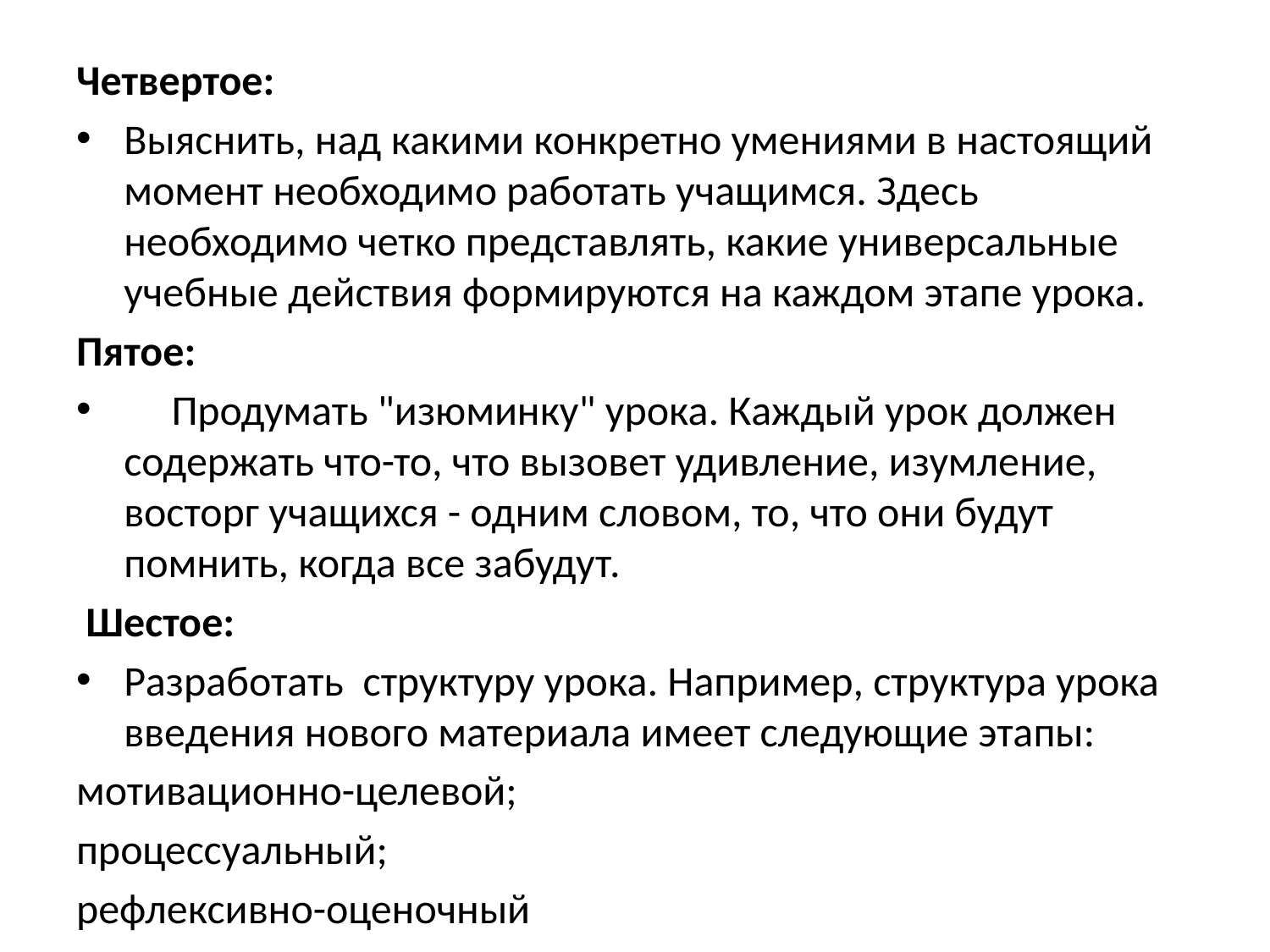

#
Четвертое:
Выяснить, над какими конкретно умениями в настоящий момент необходимо работать учащимся. Здесь необходимо четко представлять, какие универсальные учебные действия формируются на каждом этапе урока.
Пятое:
     Продумать "изюминку" урока. Каждый урок должен содержать что-то, что вызовет удивление, изумление, восторг учащихся - одним словом, то, что они будут помнить, когда все забудут.
 Шестое:
Разработать  структуру урока. Например, структура урока введения нового материала имеет следующие этапы:
мотивационно-целевой;
процессуальный;
рефлексивно-оценочный